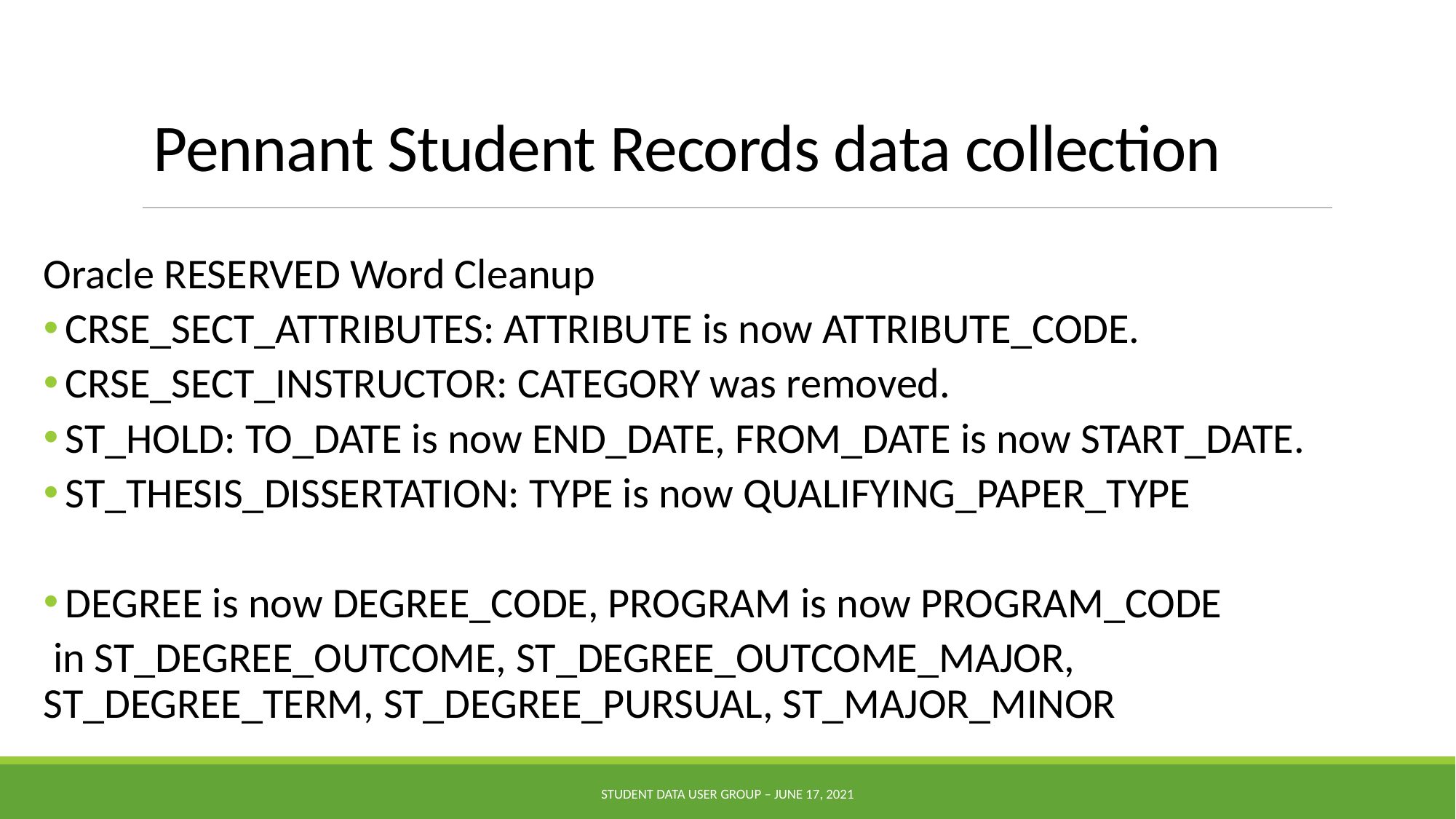

# Pennant Student Records data collection

Oracle RESERVED Word Cleanup
CRSE_SECT_ATTRIBUTES: ATTRIBUTE is now ATTRIBUTE_CODE.
CRSE_SECT_INSTRUCTOR: CATEGORY was removed.
ST_HOLD: TO_DATE is now END_DATE, FROM_DATE is now START_DATE.
ST_THESIS_DISSERTATION: TYPE is now QUALIFYING_PAPER_TYPE

DEGREE is now DEGREE_CODE, PROGRAM is now PROGRAM_CODE
 in ST_DEGREE_OUTCOME, ST_DEGREE_OUTCOME_MAJOR, ST_DEGREE_TERM, ST_DEGREE_PURSUAL, ST_MAJOR_MINOR

Student Data User Group – JUNE 17, 2021